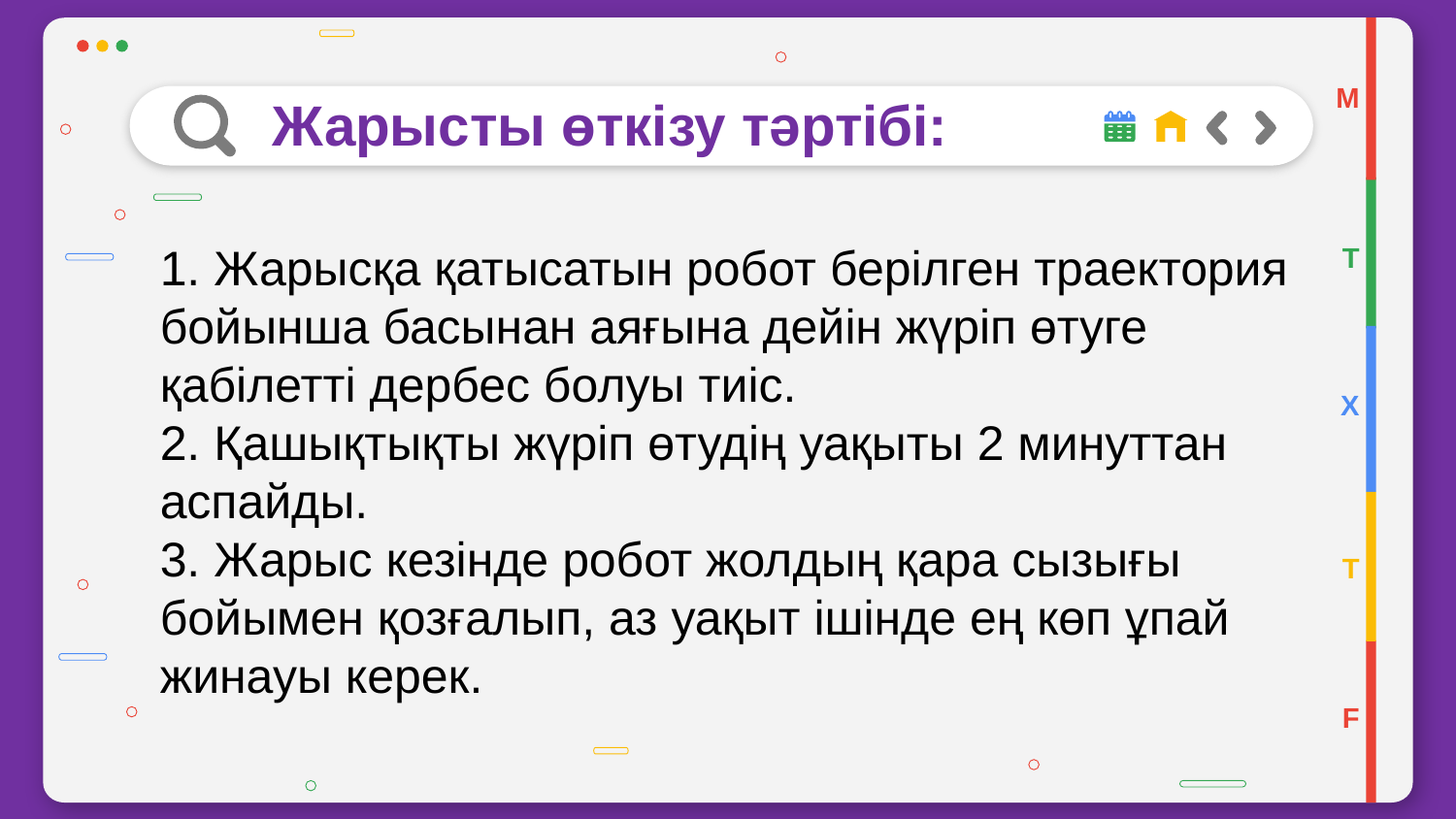

M
Жарысты өткізу тәртібі:

1. Жарысқа қатысатын робот берілген траектория бойынша басынан аяғына дейін жүріп өтуге қабілетті дербес болуы тиіс.
2. Қашықтықты жүріп өтудің уақыты 2 минуттан аспайды.
3. Жарыс кезінде робот жолдың қара сызығы бойымен қозғалып, аз уақыт ішінде ең көп ұпай жинауы керек.
T

X

T

F